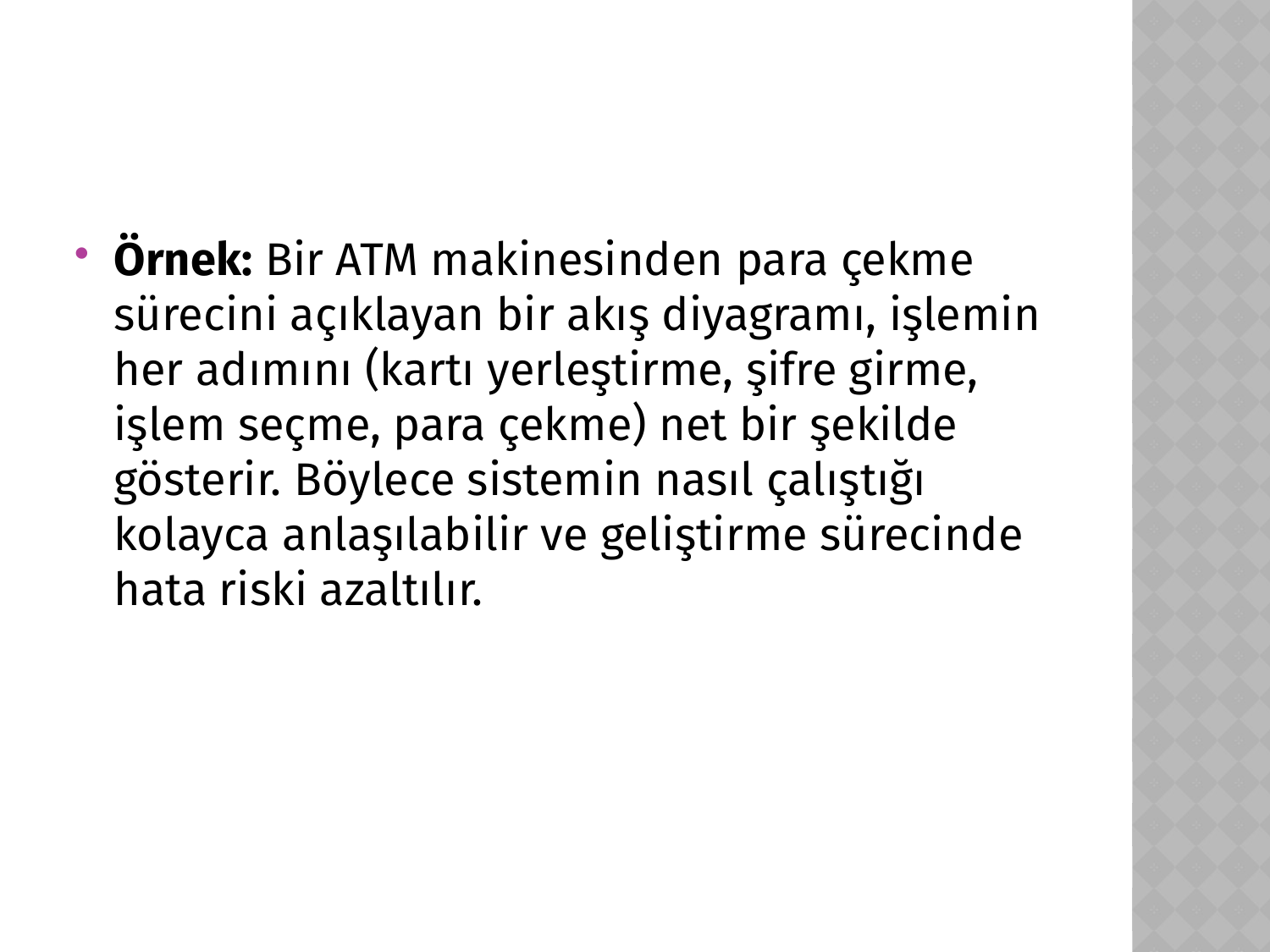

Örnek: Bir ATM makinesinden para çekme sürecini açıklayan bir akış diyagramı, işlemin her adımını (kartı yerleştirme, şifre girme, işlem seçme, para çekme) net bir şekilde gösterir. Böylece sistemin nasıl çalıştığı kolayca anlaşılabilir ve geliştirme sürecinde hata riski azaltılır.